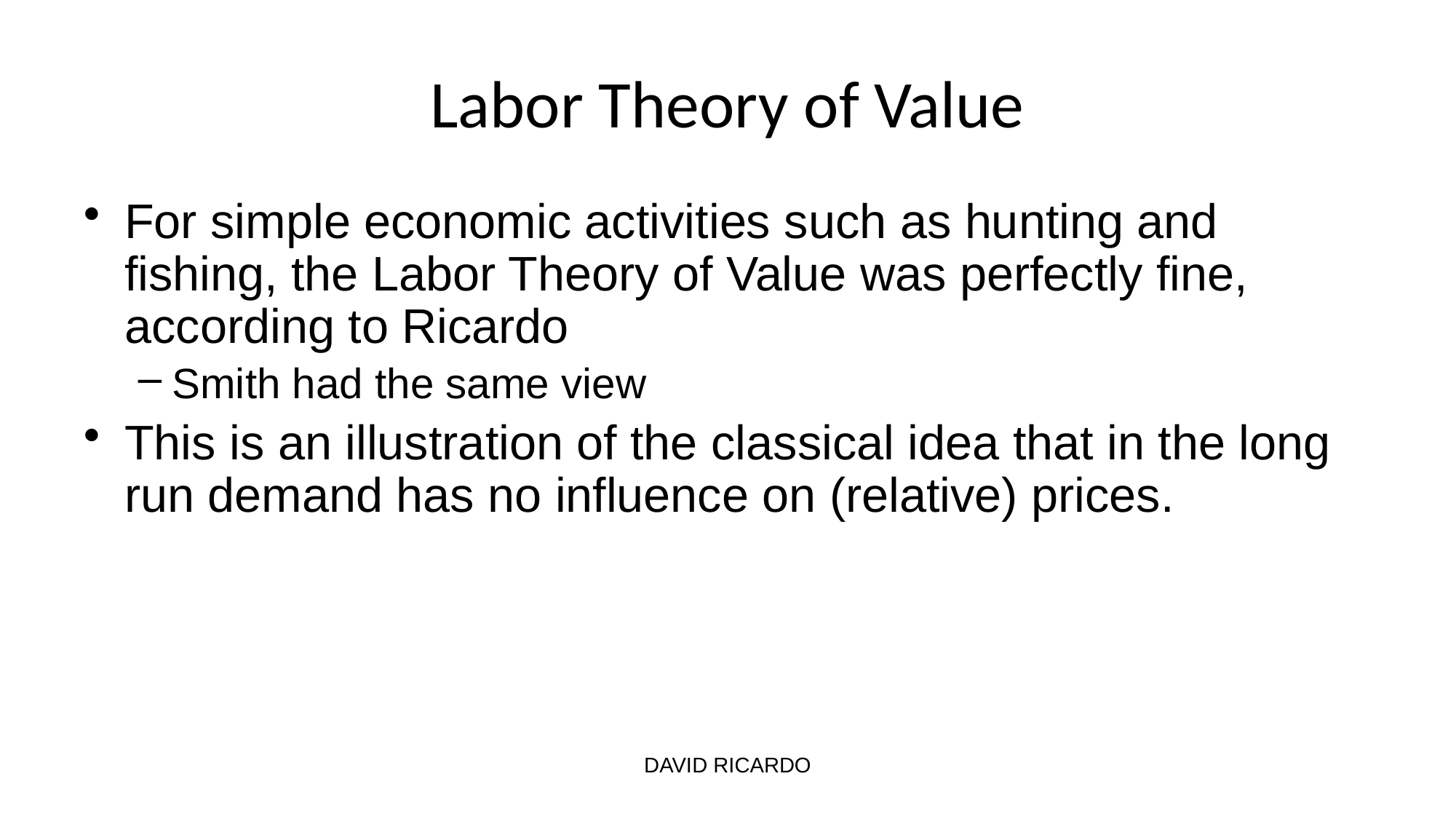

# Labor Theory of Value
For simple economic activities such as hunting and fishing, the Labor Theory of Value was perfectly fine, according to Ricardo
Smith had the same view
This is an illustration of the classical idea that in the long run demand has no influence on (relative) prices.
DAVID RICARDO